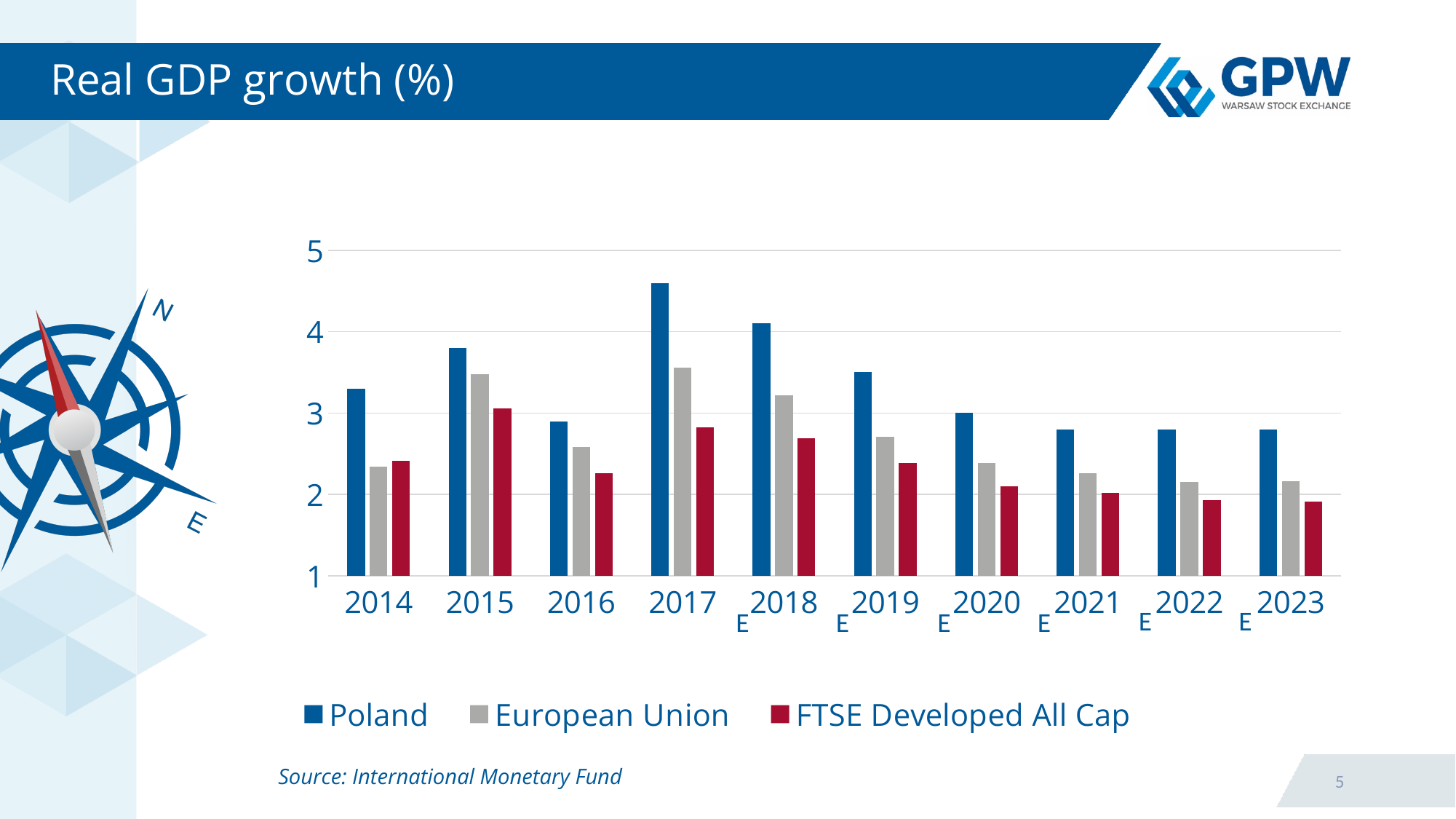

# Real GDP growth (%)

### Chart

| Category | Poland | European Union | FTSE Developed All Cap |
|---|---|---|---|
| 2014 | 3.3 | 2.342857142857142 | 2.4076923076923076 |
| 2015 | 3.8 | 3.4785714285714278 | 3.0576923076923075 |
| 2016 | 2.9 | 2.585714285714286 | 2.2615384615384615 |
| 2017 | 4.6 | 3.5607142857142855 | 2.826923076923077 |
| 2018 | 4.1 | 3.217857142857142 | 2.692307692307693 |
| 2019 | 3.5 | 2.7035714285714287 | 2.3846153846153846 |
| 2020 | 3.0 | 2.3857142857142857 | 2.0999999999999996 |
| 2021 | 2.8 | 2.2607142857142857 | 2.0153846153846158 |
| 2022 | 2.8 | 2.153571428571429 | 1.9269230769230767 |
| 2023 | 2.8 | 2.1642857142857146 | 1.9115384615384616 |
E
E
E
E
E
E
Source: International Monetary Fund
5